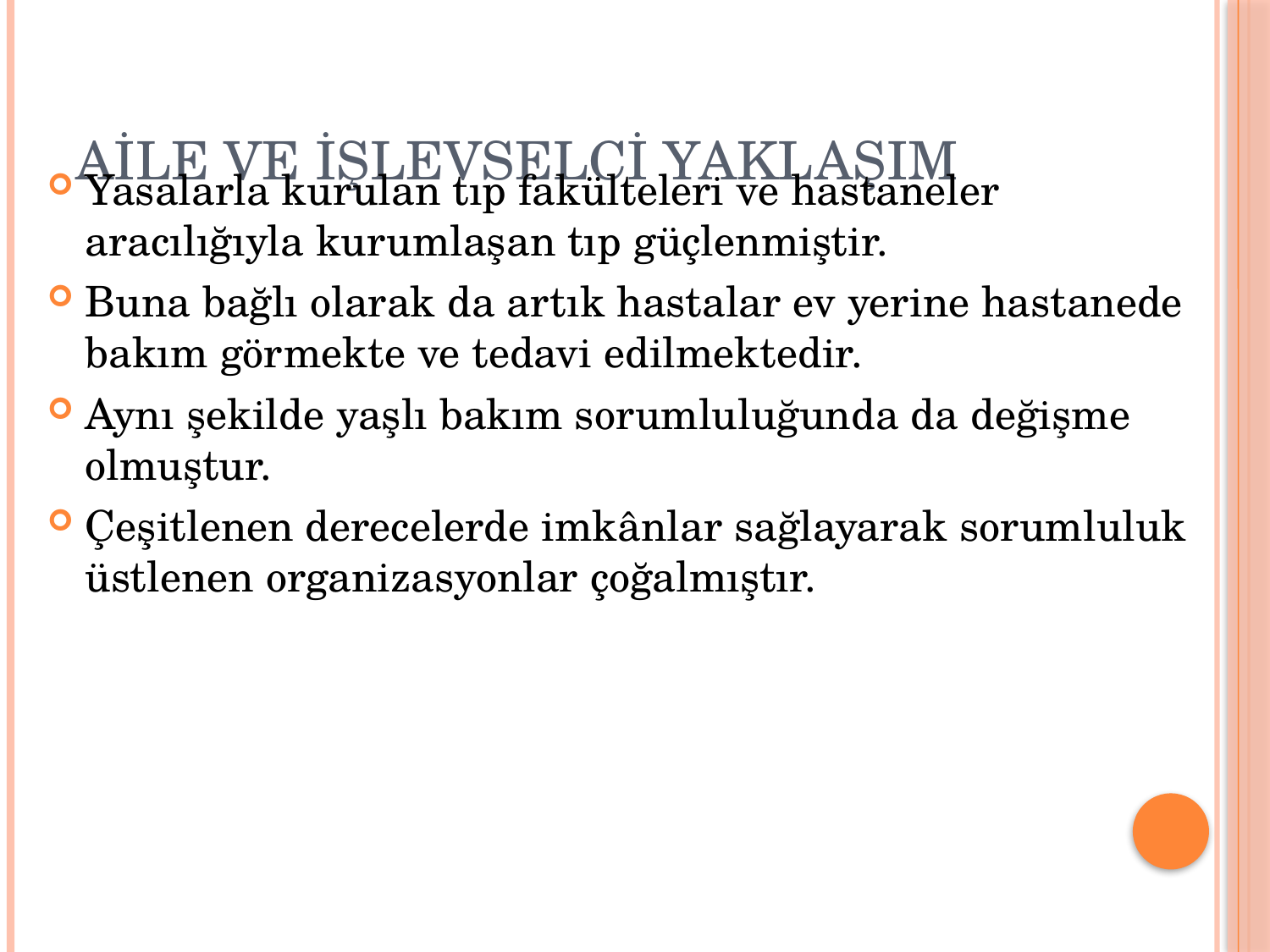

# Aile ve İşlevselci Yaklaşım
Yasalarla kurulan tıp fakülteleri ve hastaneler aracılığıyla kurumlaşan tıp güçlenmiştir.
Buna bağlı olarak da artık hastalar ev yerine hastanede bakım görmekte ve tedavi edilmektedir.
Aynı şekilde yaşlı bakım sorumluluğunda da değişme olmuştur.
Çeşitlenen derecelerde imkânlar sağlayarak sorumluluk üstlenen organizasyonlar çoğalmıştır.